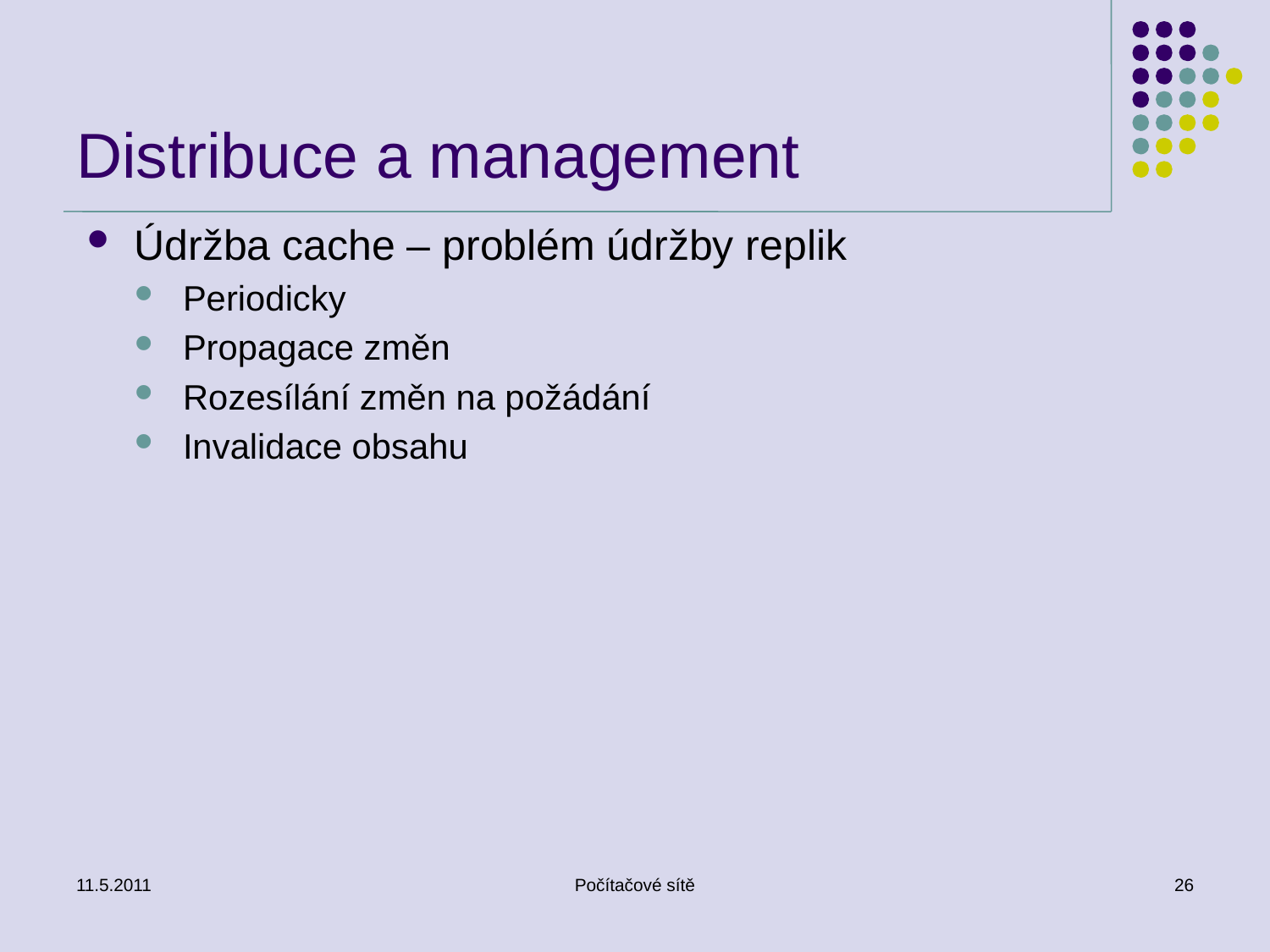

# Distribuce a management
Údržba cache – problém údržby replik
Periodicky
Propagace změn
Rozesílání změn na požádání
Invalidace obsahu
11.5.2011
Počítačové sítě
26